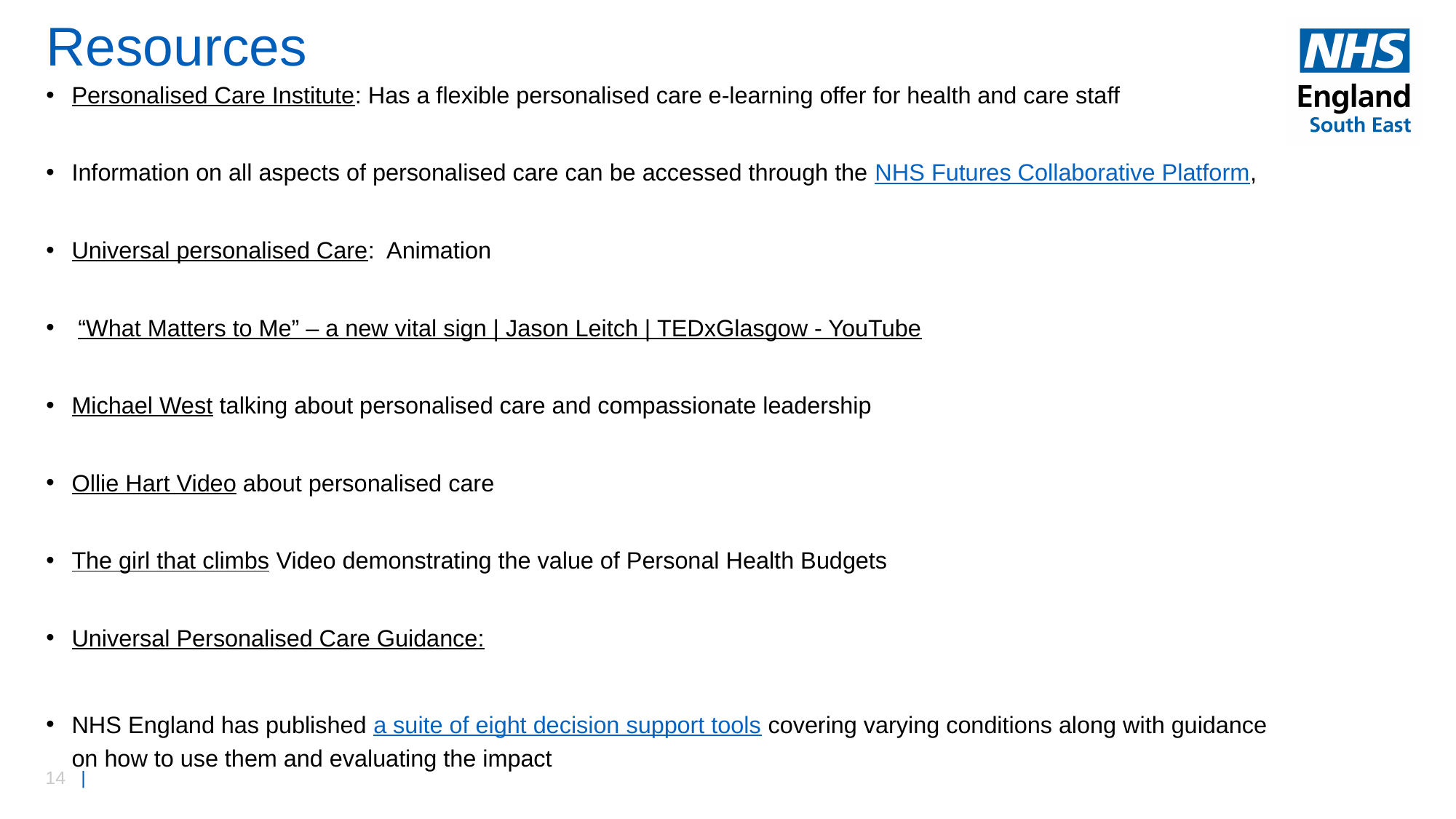

# Resources
Personalised Care Institute: Has a flexible personalised care e-learning offer for health and care staff

Information on all aspects of personalised care can be accessed through the NHS Futures Collaborative Platform,

Universal personalised Care:  Animation

“What Matters to Me” – a new vital sign | Jason Leitch | TEDxGlasgow - YouTube

Michael West talking about personalised care and compassionate leadership

Ollie Hart Video about personalised care

The girl that climbs Video demonstrating the value of Personal Health Budgets

Universal Personalised Care Guidance:

NHS England has published a suite of eight decision support tools covering varying conditions along with guidance on how to use them and evaluating the impact